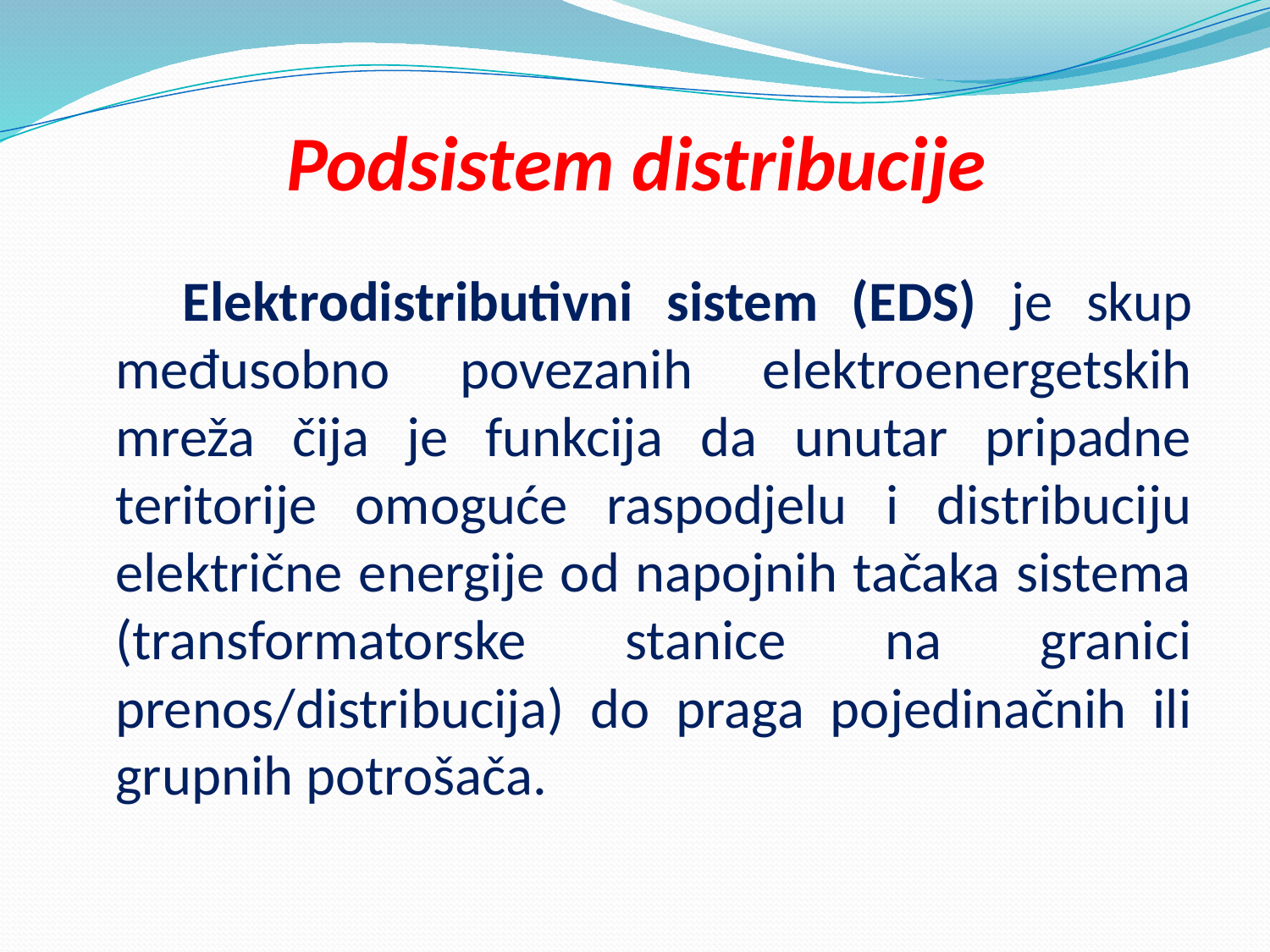

# Podsistem distribucije

   Elektrodistributivni sistem (EDS) je skup međusobno povezanih elektroenergetskih mreža čija je funkcija da unutar pripadne teritorije omoguće raspodjelu i distribuciju električne energije od napojnih tačaka sistema (transformatorske stanice na granici prenos/distribucija) do praga pojedinačnih ili grupnih potrošača.